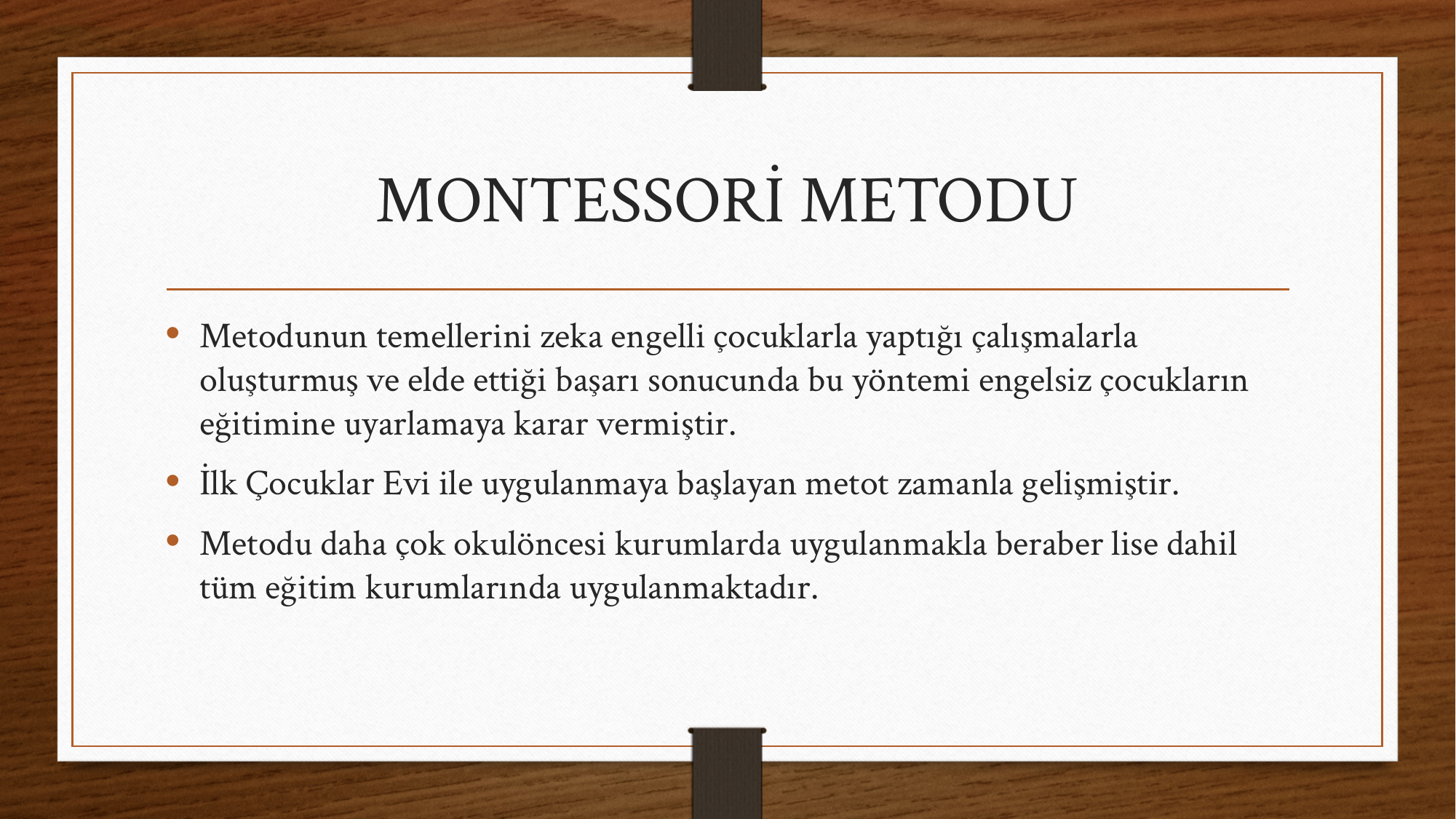

# MONTESSORİ METODU
Metodunun temellerini zeka engelli çocuklarla yaptığı çalışmalarla oluşturmuş ve elde ettiği başarı sonucunda bu yöntemi engelsiz çocukların eğitimine uyarlamaya karar vermiştir.
İlk Çocuklar Evi ile uygulanmaya başlayan metot zamanla gelişmiştir.
Metodu daha çok okulöncesi kurumlarda uygulanmakla beraber lise dahil tüm eğitim kurumlarında uygulanmaktadır.